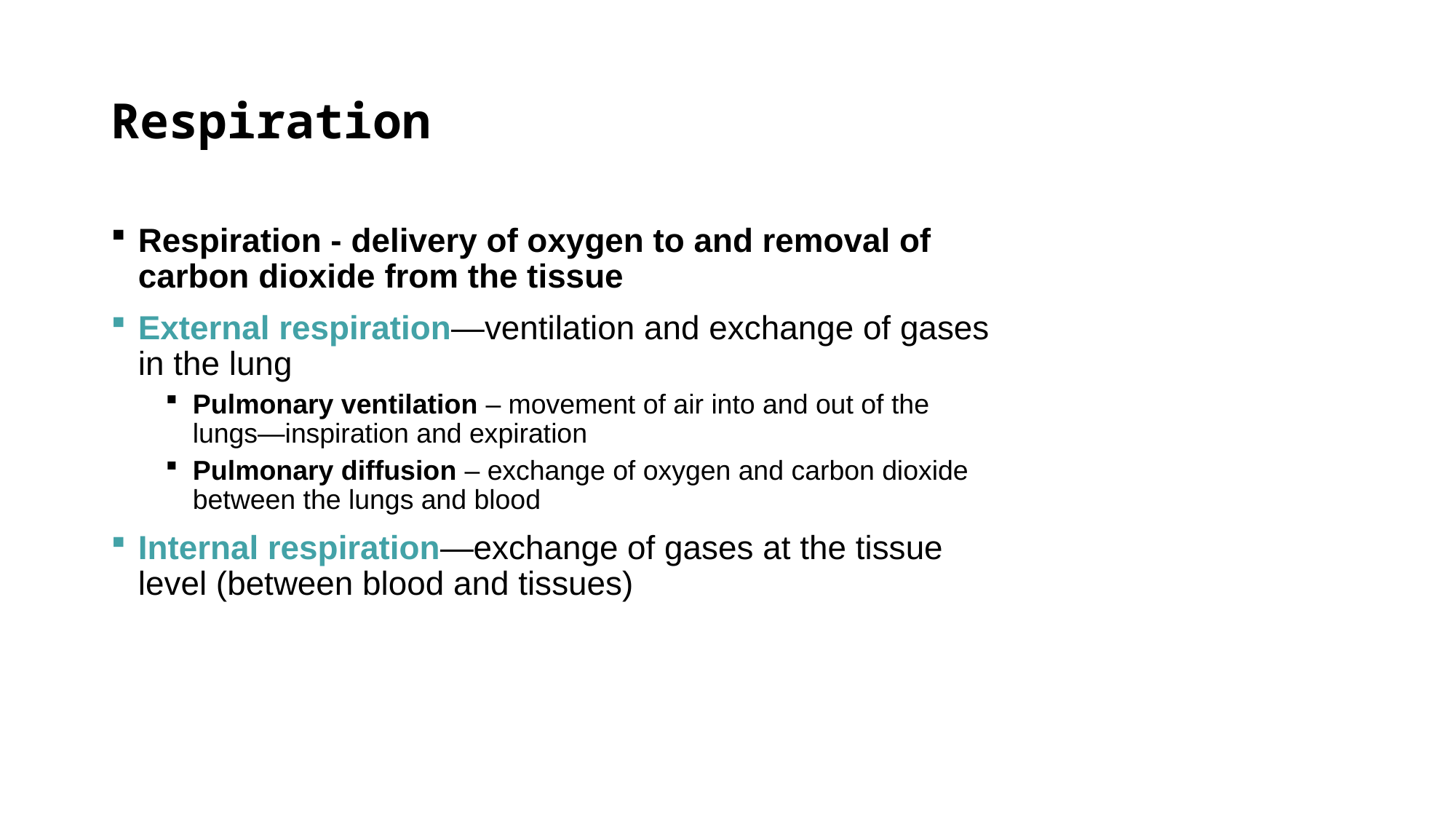

# Respiration
Respiration - delivery of oxygen to and removal of carbon dioxide from the tissue
External respiration—ventilation and exchange of gases in the lung
Pulmonary ventilation – movement of air into and out of the lungs—inspiration and expiration
Pulmonary diffusion – exchange of oxygen and carbon dioxide between the lungs and blood
Internal respiration—exchange of gases at the tissue level (between blood and tissues)